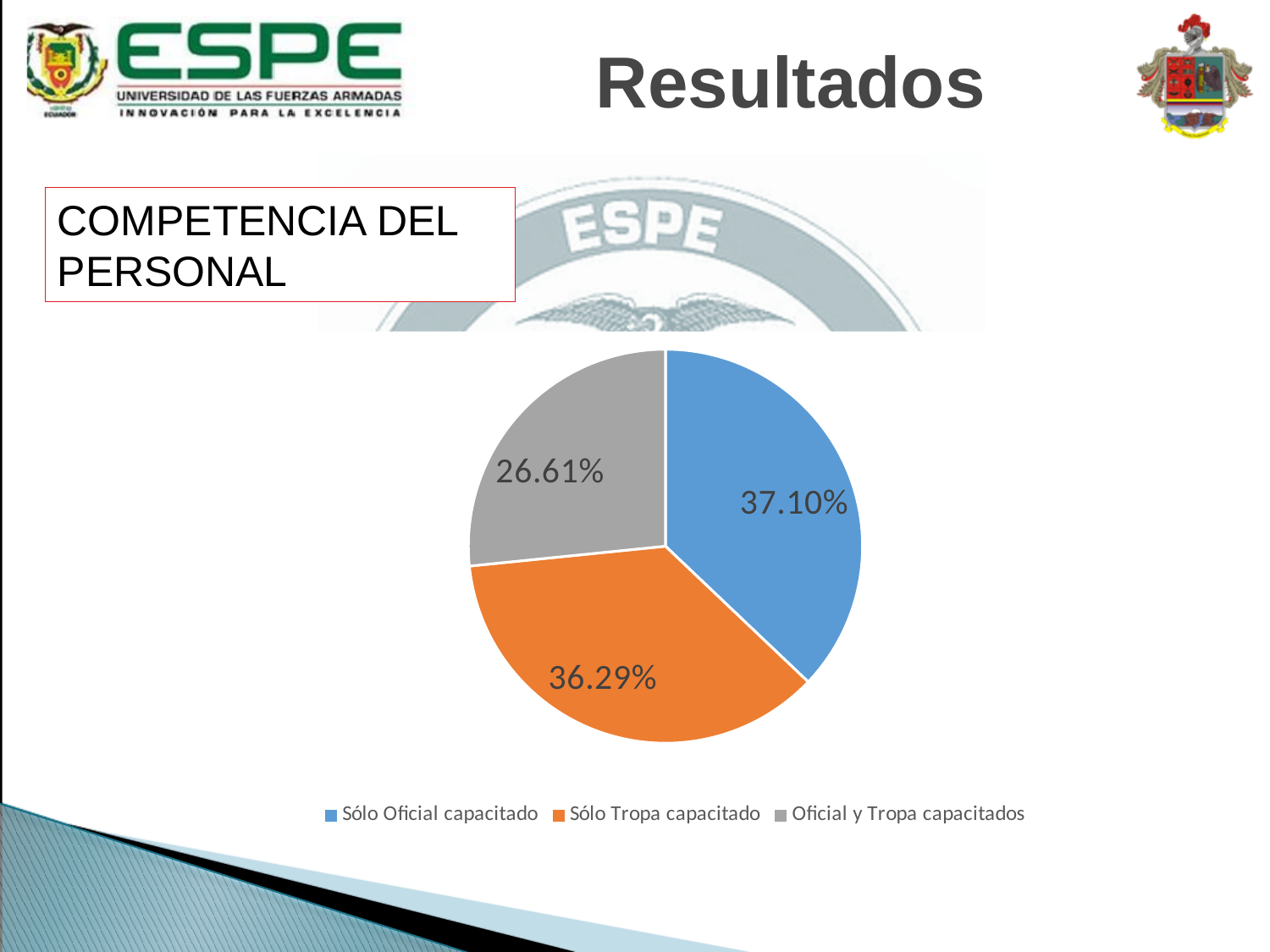

# Resultados
COMPETENCIA DEL PERSONAL

### Chart

| Category |  |
|---|---|
| Sólo Oficial capacitado | 0.371 |
| Sólo Tropa capacitado | 0.3629 |
| Oficial y Tropa capacitados | 0.2661 |